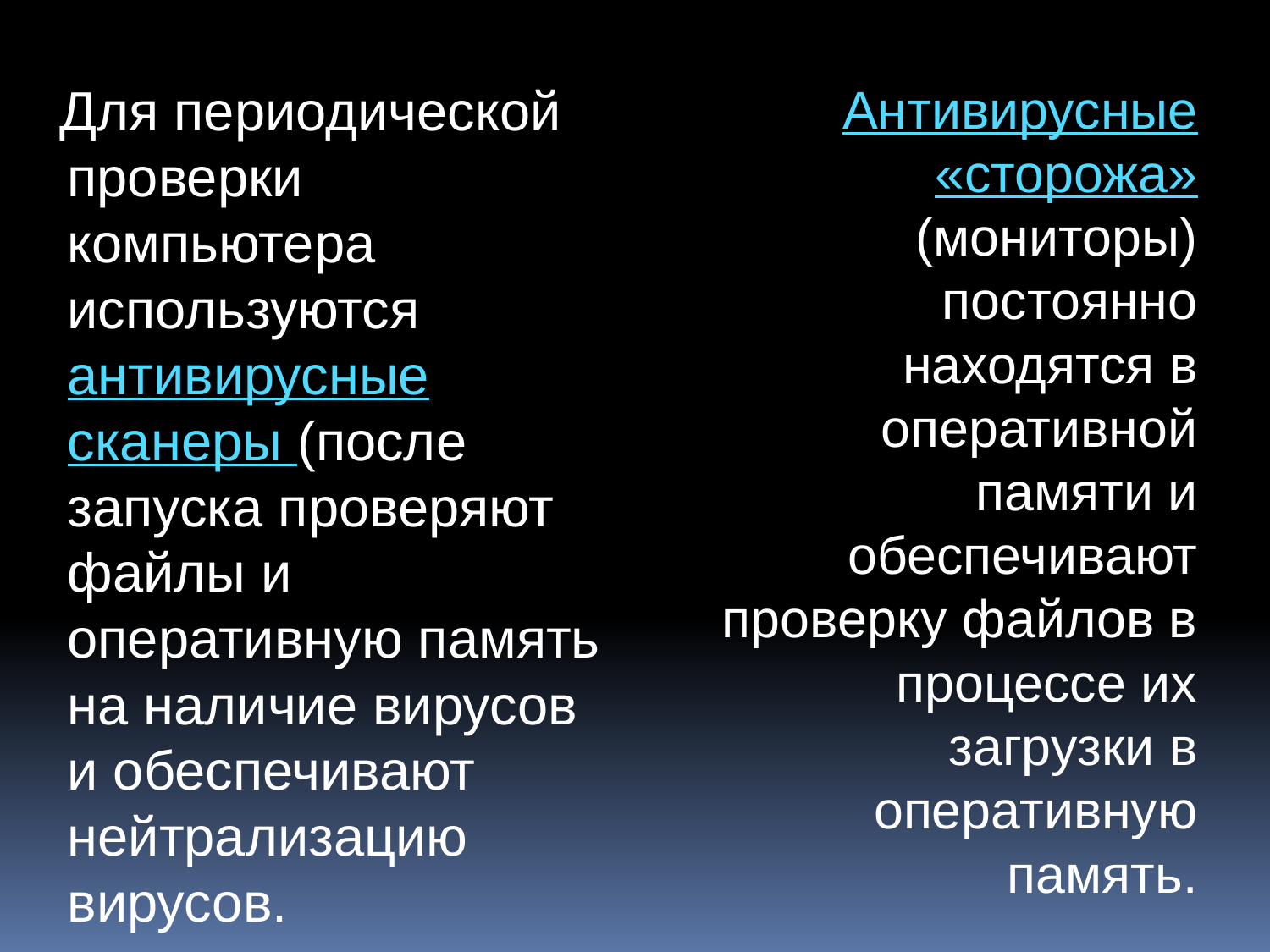

Для периодической проверки компьютера используются антивирусные сканеры (после запуска проверяют файлы и оперативную память на наличие вирусов и обеспечивают  нейтрализацию вирусов.

Антивирусные «сторожа» (мониторы) постоянно находятся в оперативной памяти и обеспечивают проверку файлов в процессе их загрузки в оперативную память.